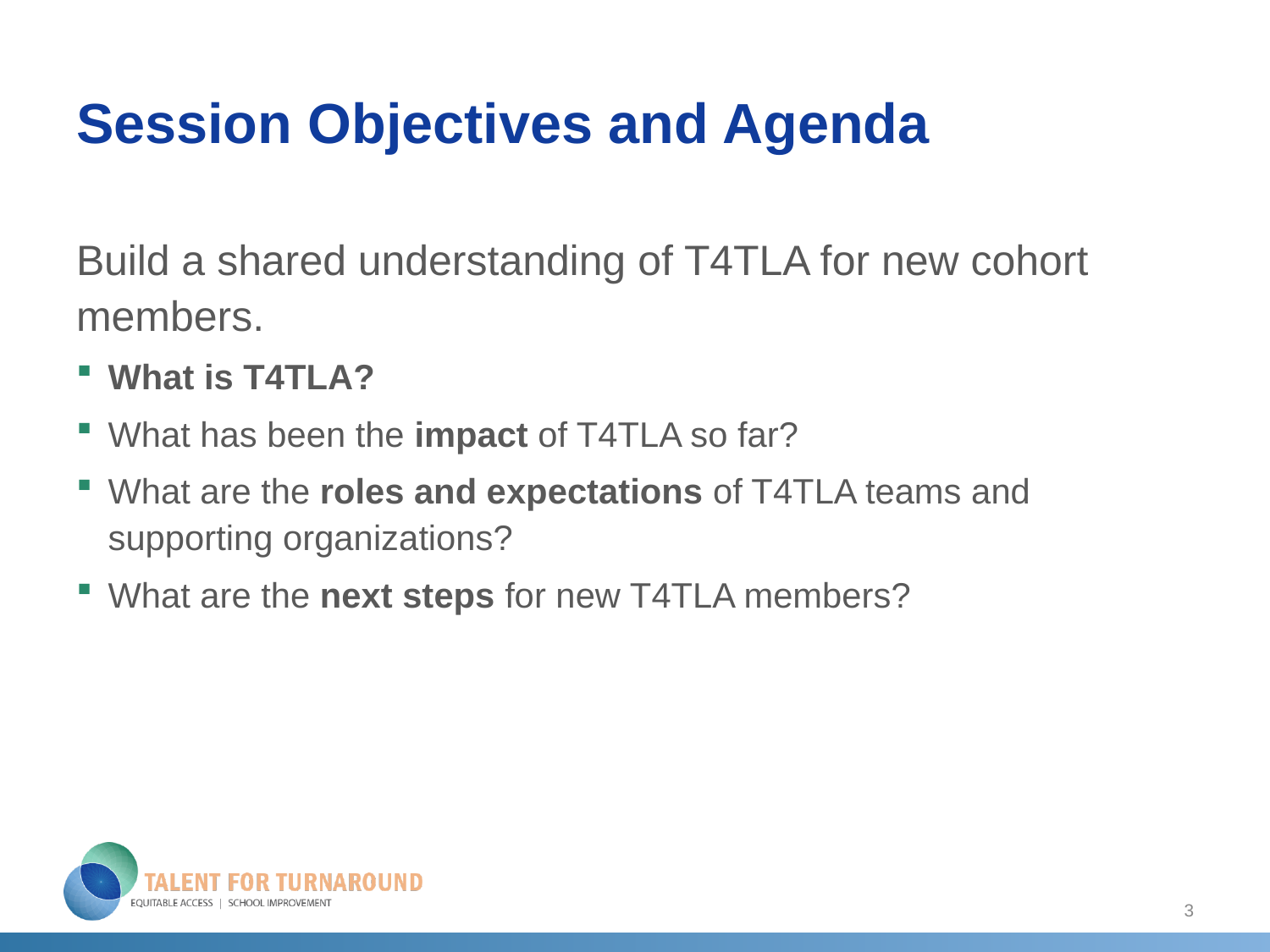

# Session Objectives and Agenda
Build a shared understanding of T4TLA for new cohort members.
What is T4TLA?
What has been the impact of T4TLA so far?
What are the roles and expectations of T4TLA teams and supporting organizations?
What are the next steps for new T4TLA members?

3